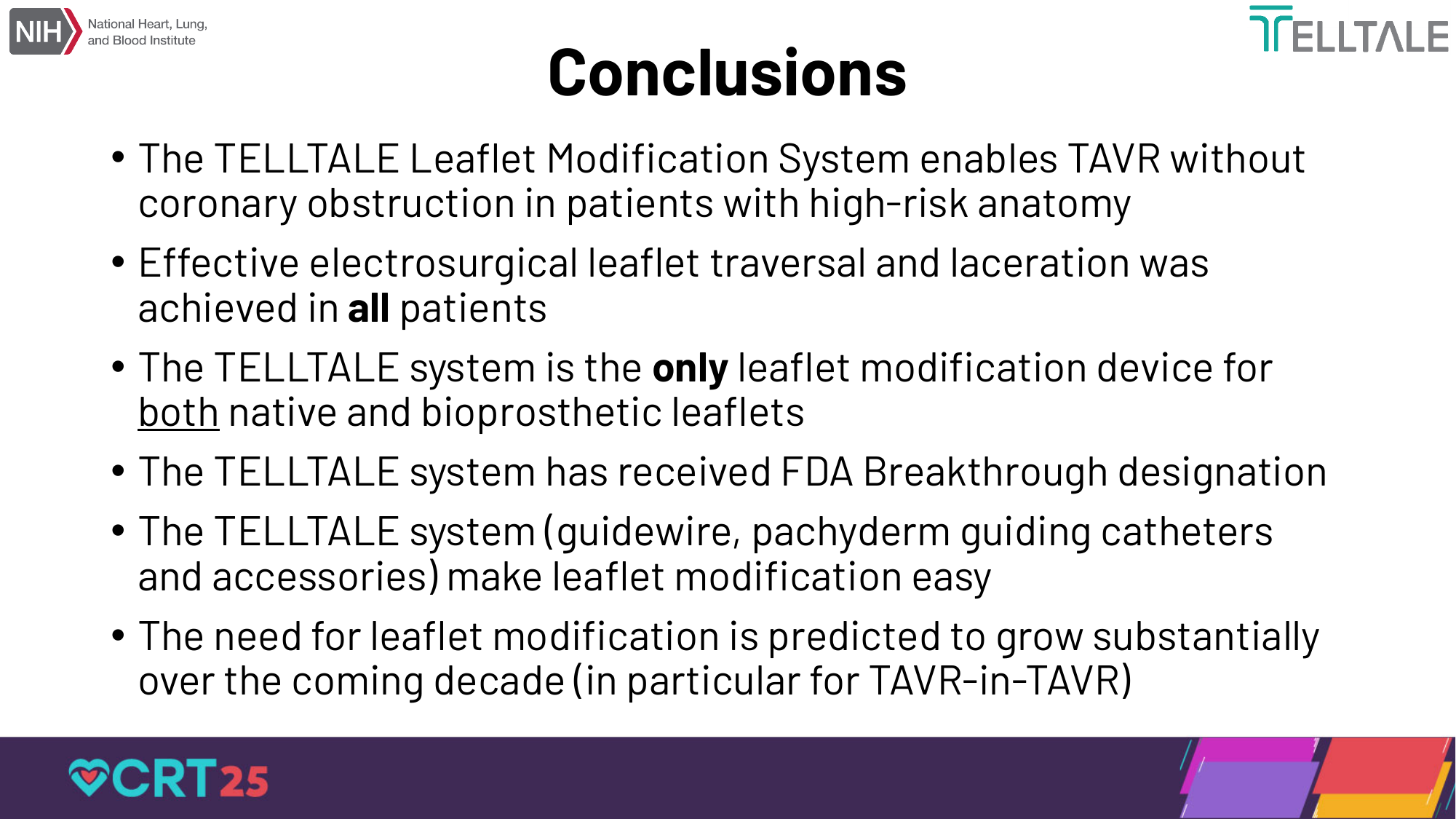

# Conclusions
The TELLTALE Leaflet Modification System enables TAVR without coronary obstruction in patients with high-risk anatomy
Effective electrosurgical leaflet traversal and laceration was achieved in all patients
The TELLTALE system is the only leaflet modification device for both native and bioprosthetic leaflets
The TELLTALE system has received FDA Breakthrough designation
The TELLTALE system (guidewire, pachyderm guiding catheters and accessories) make leaflet modification easy
The need for leaflet modification is predicted to grow substantially over the coming decade (in particular for TAVR-in-TAVR)